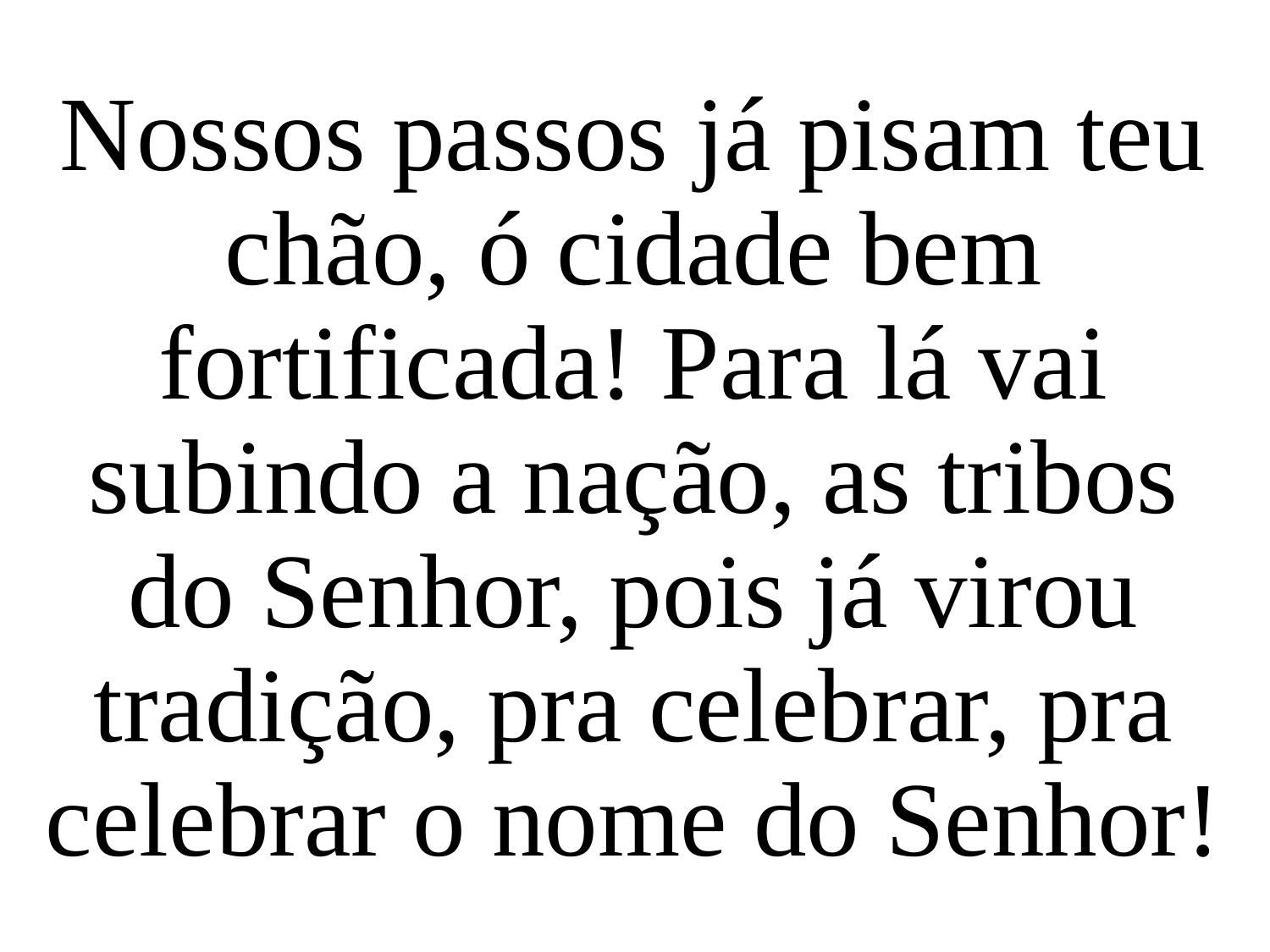

Nossos passos já pisam teu chão, ó cidade bem fortificada! Para lá vai subindo a nação, as tribos do Senhor, pois já virou tradição, pra celebrar, pra celebrar o nome do Senhor!